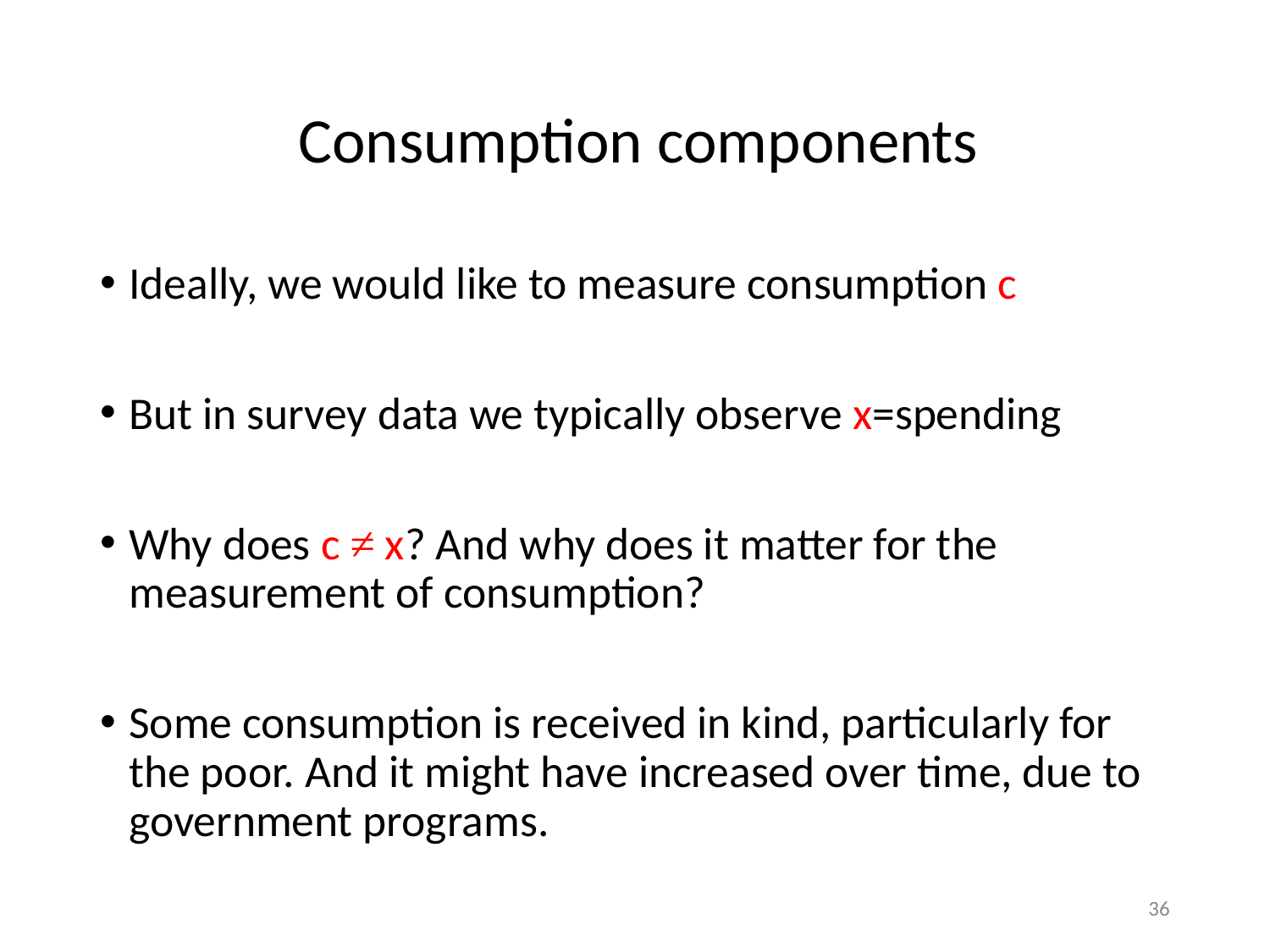

# Consumption components
Ideally, we would like to measure consumption c

But in survey data we typically observe x=spending

Why does c ≠ x? And why does it matter for the measurement of consumption?

Some consumption is received in kind, particularly for the poor. And it might have increased over time, due to government programs.
36